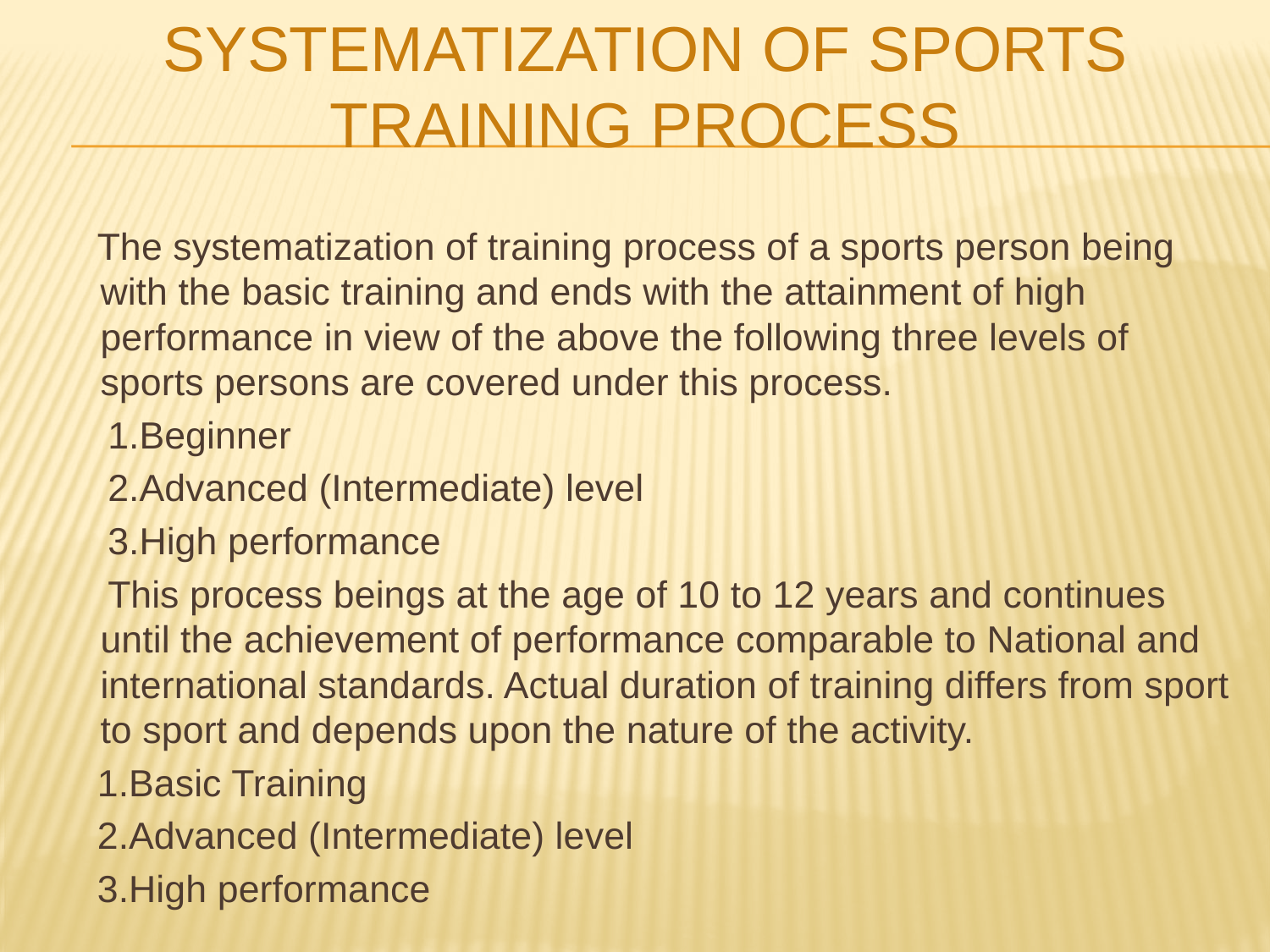

# SYSTEMATIZATION OF SPORTS TRAINING PROCESS
    The systematization of training process of a sports person being with the basic training and ends with the attainment of high performance in view of the above the following three levels of sports persons are covered under this process.
     1.Beginner
     2.Advanced (Intermediate) level
     3.High performance
     This process beings at the age of 10 to 12 years and continues until the achievement of performance comparable to National and international standards. Actual duration of training differs from sport to sport and depends upon the nature of the activity.
    1.Basic Training
    2.Advanced (Intermediate) level
    3.High performance